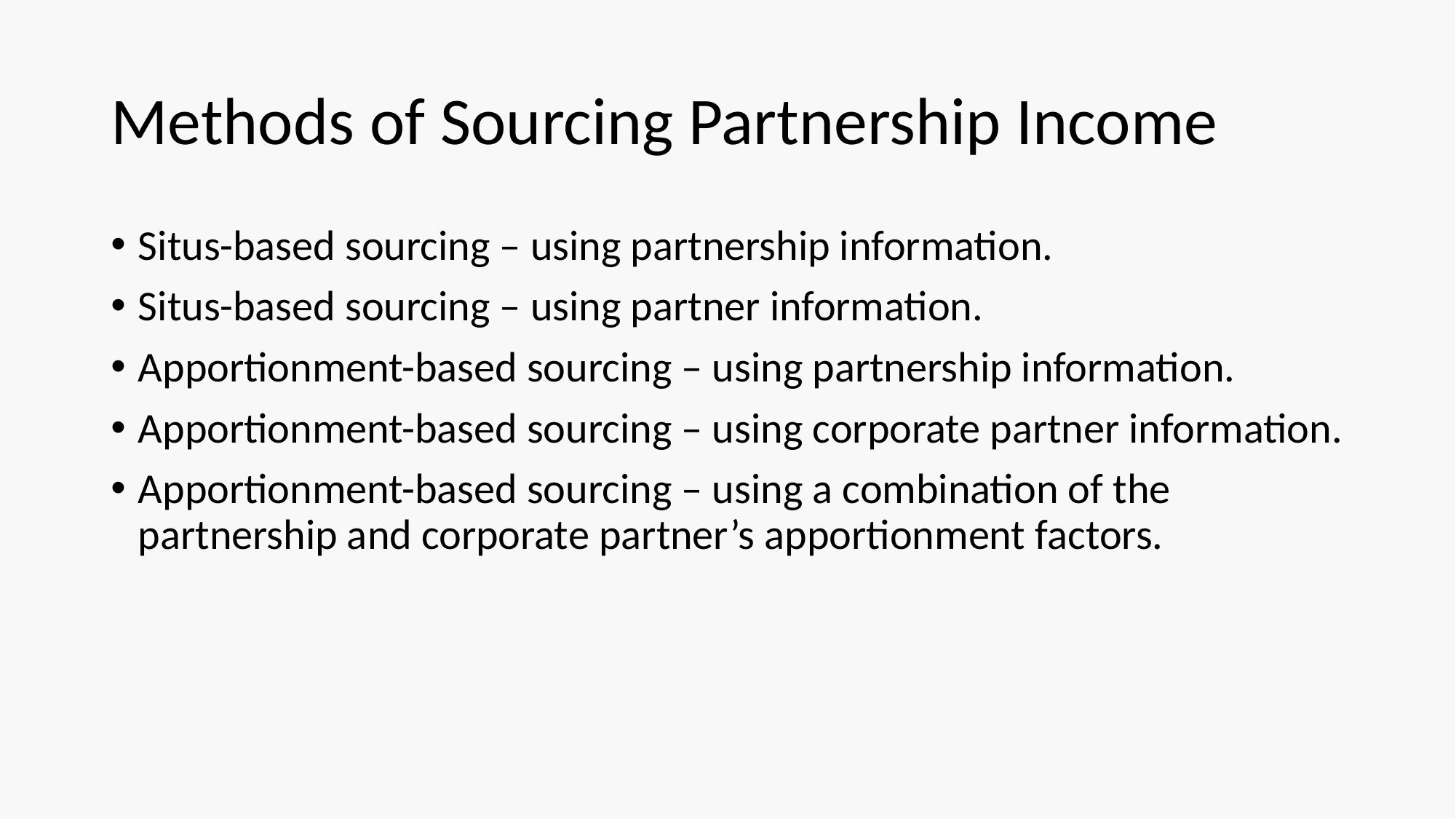

# Methods of Sourcing Partnership Income
Situs-based sourcing – using partnership information.
Situs-based sourcing – using partner information.
Apportionment-based sourcing – using partnership information.
Apportionment-based sourcing – using corporate partner information.
Apportionment-based sourcing – using a combination of the partnership and corporate partner’s apportionment factors.